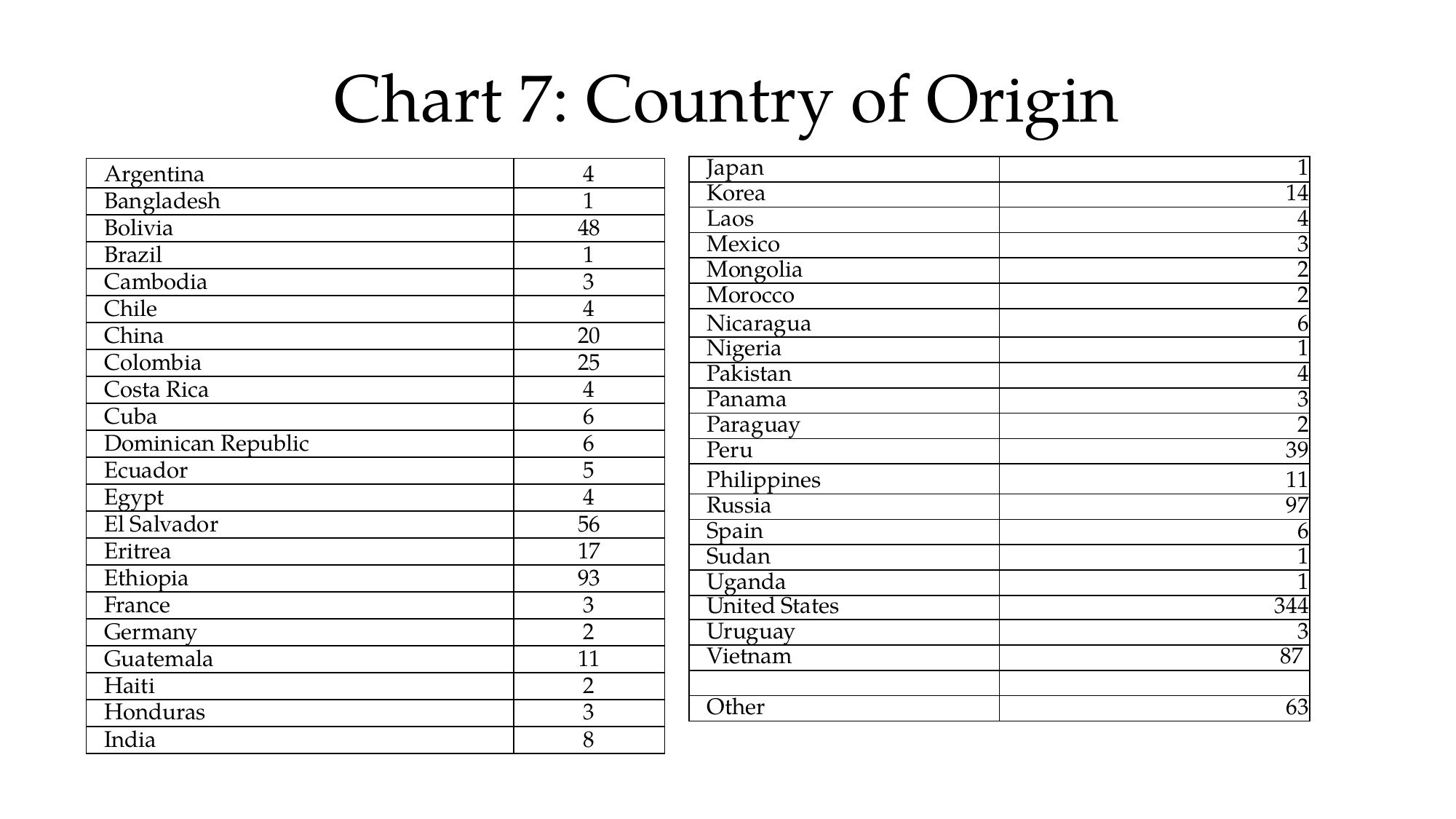

# Chart 7: Country of Origin
| Japan | 1 |
| --- | --- |
| Korea | 14 |
| Laos | 4 |
| Mexico | 3 |
| Mongolia | 2 |
| Morocco | 2 |
| Nicaragua | 6 |
| Nigeria | 1 |
| Pakistan | 4 |
| Panama | 3 |
| Paraguay | 2 |
| Peru | 39 |
| Philippines | 11 |
| Russia | 97 |
| Spain | 6 |
| Sudan | 1 |
| Uganda | 1 |
| United States | 344 |
| Uruguay | 3 |
| Vietnam | 87 |
|  |  |
| Other | 63 |
| Argentina | 4 |
| --- | --- |
| Bangladesh | 1 |
| Bolivia | 48 |
| Brazil | 1 |
| Cambodia | 3 |
| Chile | 4 |
| China | 20 |
| Colombia | 25 |
| Costa Rica | 4 |
| Cuba | 6 |
| Dominican Republic | 6 |
| Ecuador | 5 |
| Egypt | 4 |
| El Salvador | 56 |
| Eritrea | 17 |
| Ethiopia | 93 |
| France | 3 |
| Germany | 2 |
| Guatemala | 11 |
| Haiti | 2 |
| Honduras | 3 |
| India | 8 |